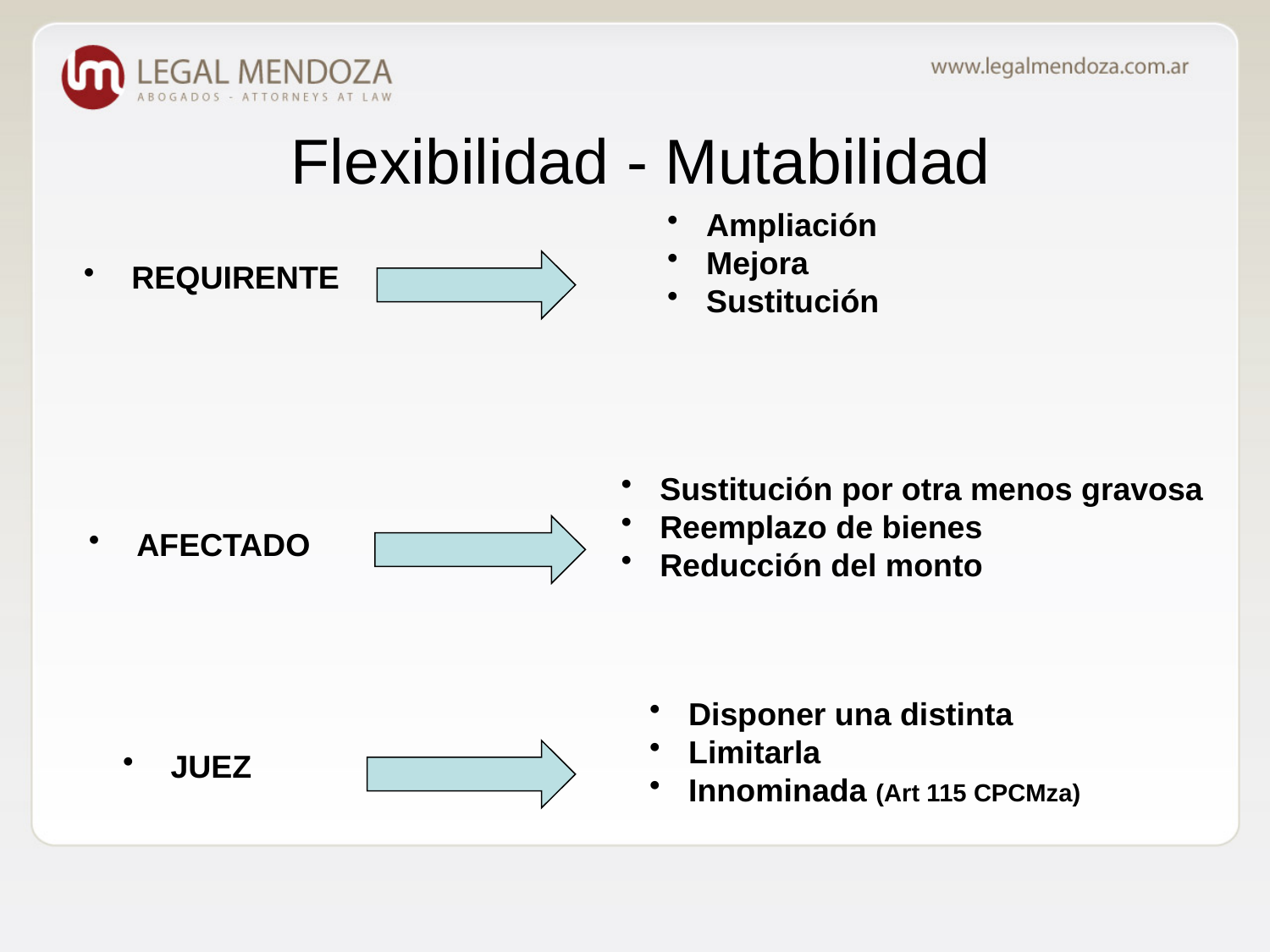

# Flexibilidad - Mutabilidad
 Ampliación
 Mejora
 Sustitución

  REQUIRENTE

 Sustitución por otra menos gravosa
 Reemplazo de bienes
 Reducción del monto

  AFECTADO
 Disponer una distinta
 Limitarla
 Innominada (Art 115 CPCMza)
  JUEZ